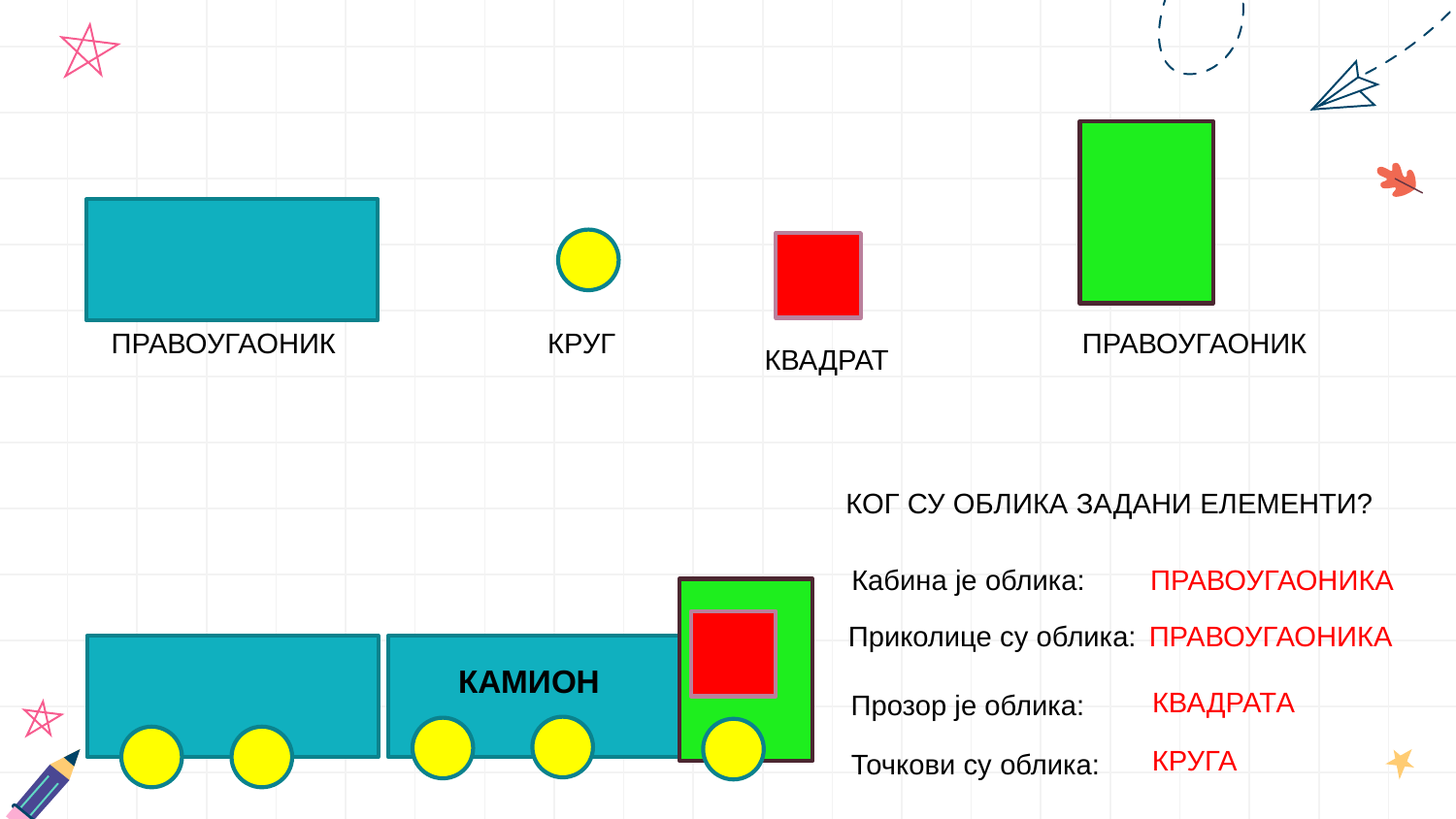

КОГ СУ ОБЛИКА ЗАДАНИ ЕЛЕМЕНТИ?
ПРАВОУГАОНИК
КРУГ
ПРАВОУГАОНИК
КВАДРАТ
Кабина је облика:
       ПРАВОУГАОНИКА

  Приколице су облика:

                   ПРАВОУГАОНИКА

КАМИОН

   КВАДРАТА

Прозор је облика:

 КРУГА

 Точкови су облика: